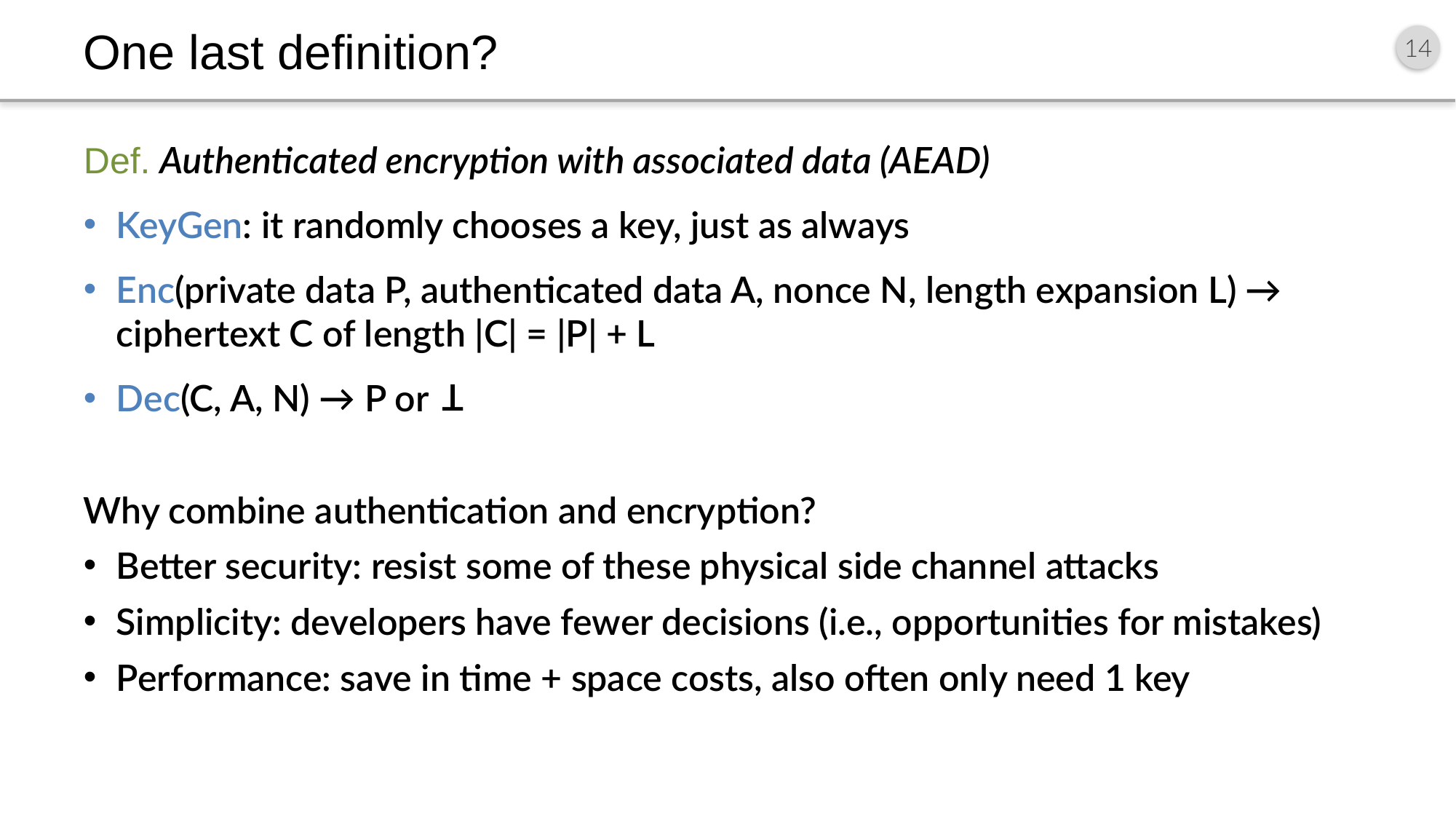

# One last definition?
Def. Authenticated encryption with associated data (AEAD)
KeyGen: it randomly chooses a key, just as always
Enc(private data P, authenticated data A, nonce N, length expansion L) → ciphertext C of length |C| = |P| + L
Dec(C, A, N) → P or

Why combine authentication and encryption?
Better security: resist some of these physical side channel attacks
Simplicity: developers have fewer decisions (i.e., opportunities for mistakes)
Performance: save in time + space costs, also often only need 1 key
T